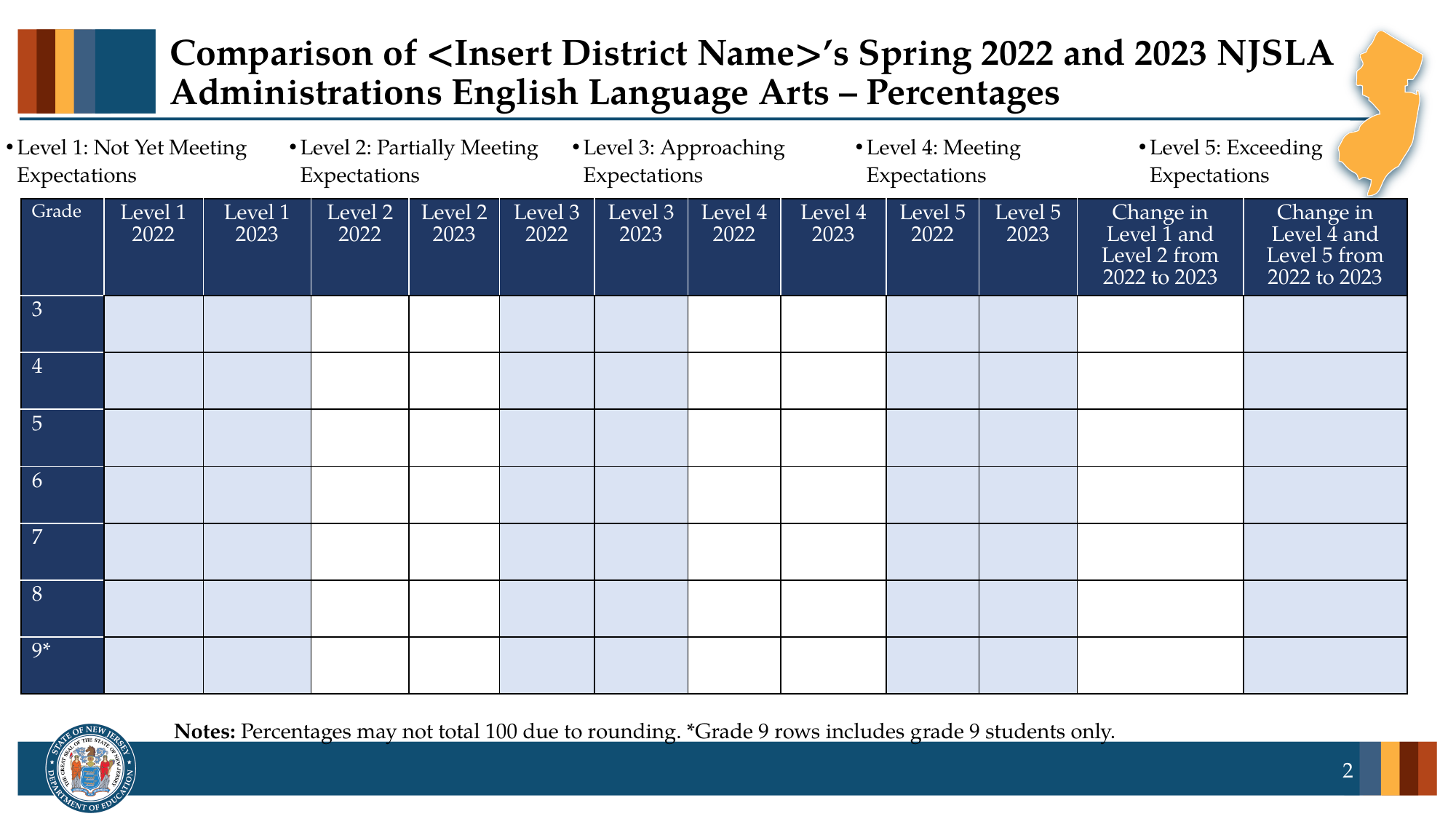

# Comparison of <Insert District Name>’s Spring 2022 and 2023 NJSLA Administrations English Language Arts – Percentages
Level 1: Not Yet Meeting Expectations
Level 2: Partially Meeting Expectations
Level 3: Approaching Expectations
Level 4: Meeting Expectations
Level 5: Exceeding Expectations
| Grade | Level 1 2022 | Level 1 2023 | Level 2 2022 | Level 2 2023 | Level 3 2022 | Level 3 2023 | Level 4 2022 | Level 4 2023 | Level 5 2022 | Level 5 2023 | Change in Level 1 and Level 2 from 2022 to 2023 | Change in Level 4 and Level 5 from 2022 to 2023 |
| --- | --- | --- | --- | --- | --- | --- | --- | --- | --- | --- | --- | --- |
| 3 |  |  |  |  |  |  |  |  |  |  |  |  |
| 4 |  |  |  |  |  |  |  |  |  |  |  |  |
| 5 |  |  |  |  |  |  |  |  |  |  |  |  |
| 6 |  |  |  |  |  |  |  |  |  |  |  |  |
| 7 |  |  |  |  |  |  |  |  |  |  |  |  |
| 8 |  |  |  |  |  |  |  |  |  |  |  |  |
| 9\* |  |  |  |  |  |  |  |  |  |  |  |  |
Notes: Percentages may not total 100 due to rounding. *Grade 9 rows includes grade 9 students only.
2